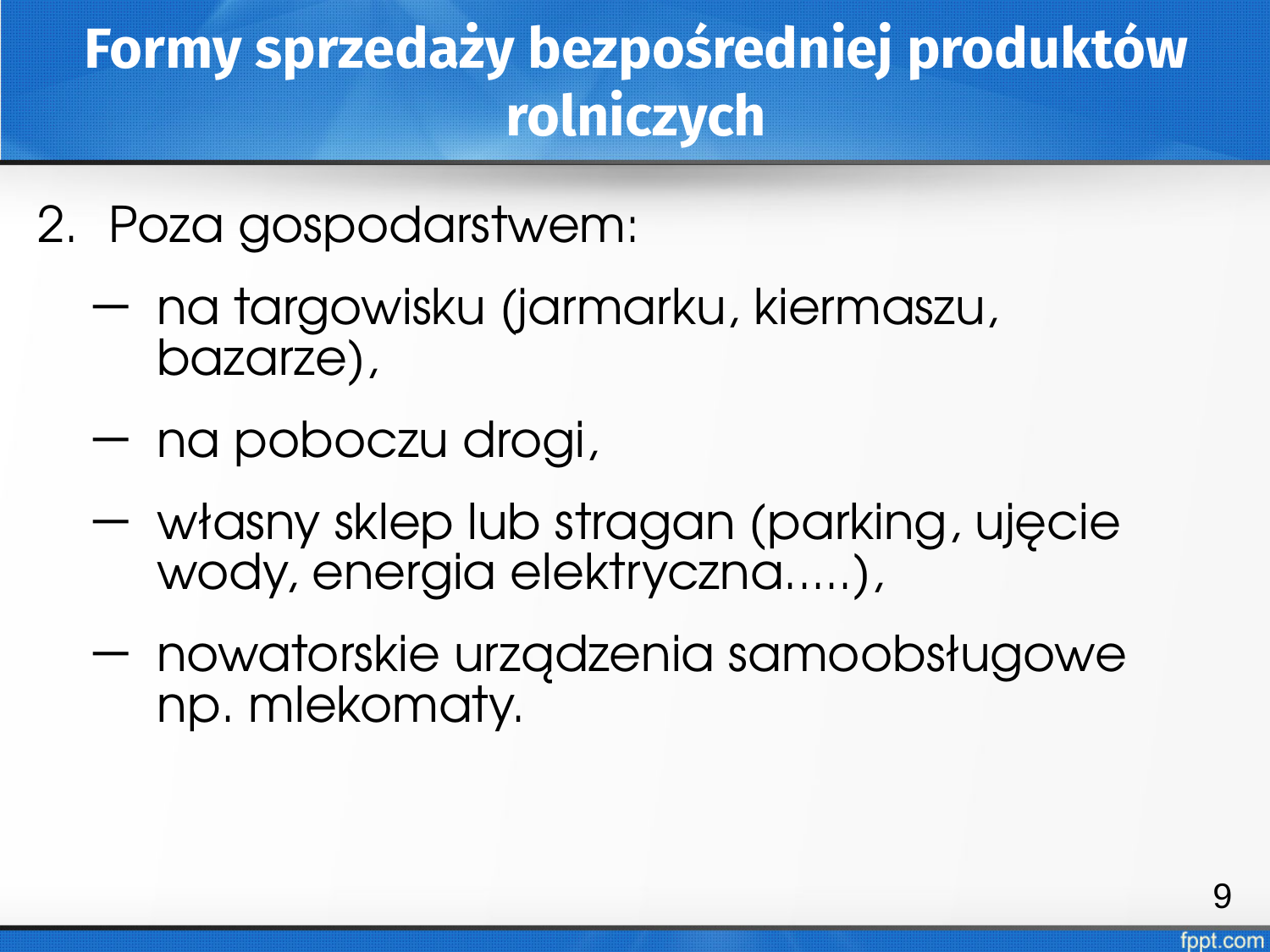

# Formy sprzedaży bezpośredniej produktów rolniczych
Poza gospodarstwem:
na targowisku (jarmarku, kiermaszu, bazarze),
na poboczu drogi,
własny sklep lub stragan (parking, ujęcie wody, energia elektryczna.....),
nowatorskie urządzenia samoobsługowe
np. mlekomaty.

9